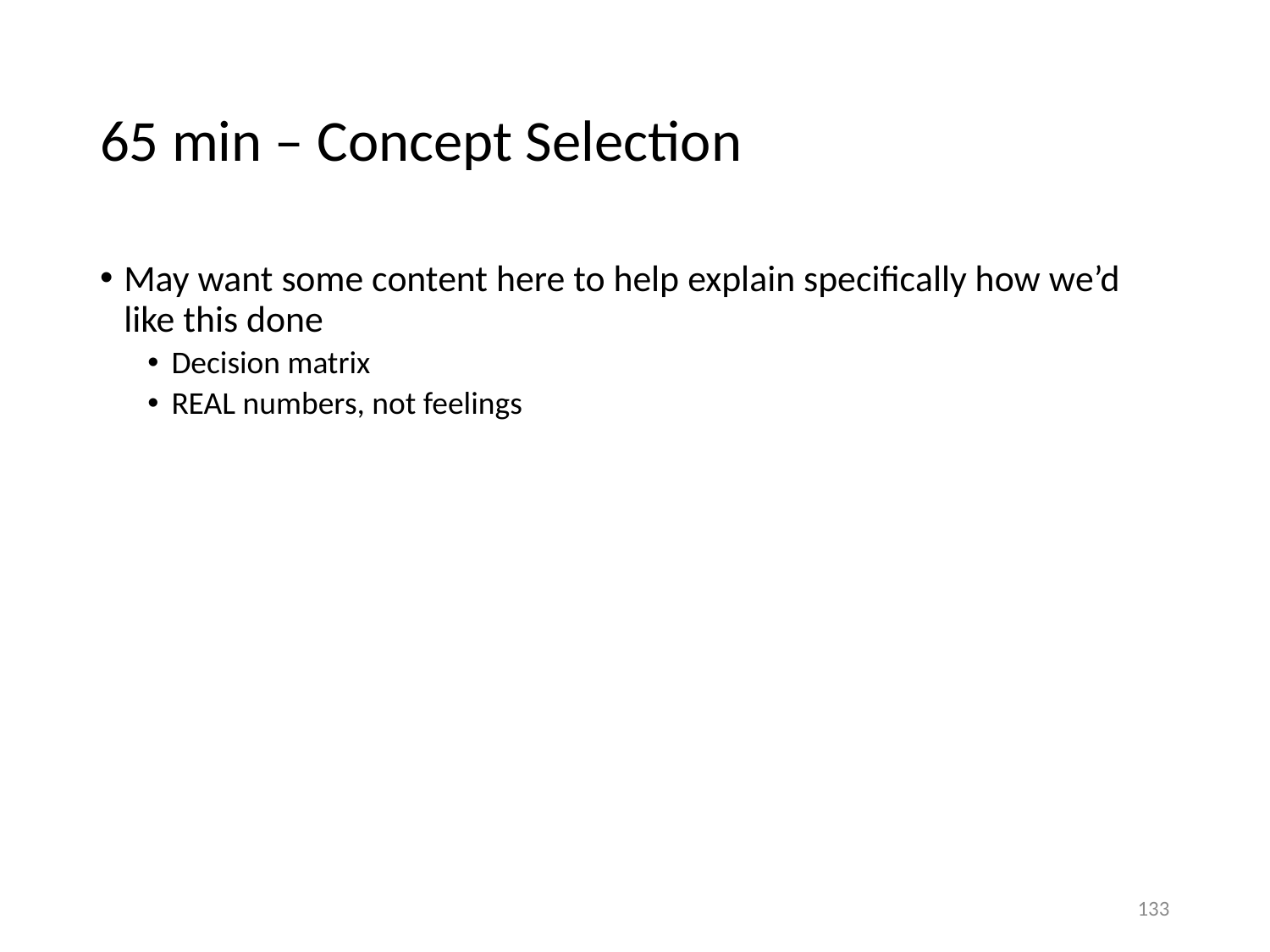

# 65 min – Concept Selection
May want some content here to help explain specifically how we’d like this done
Decision matrix
REAL numbers, not feelings
133